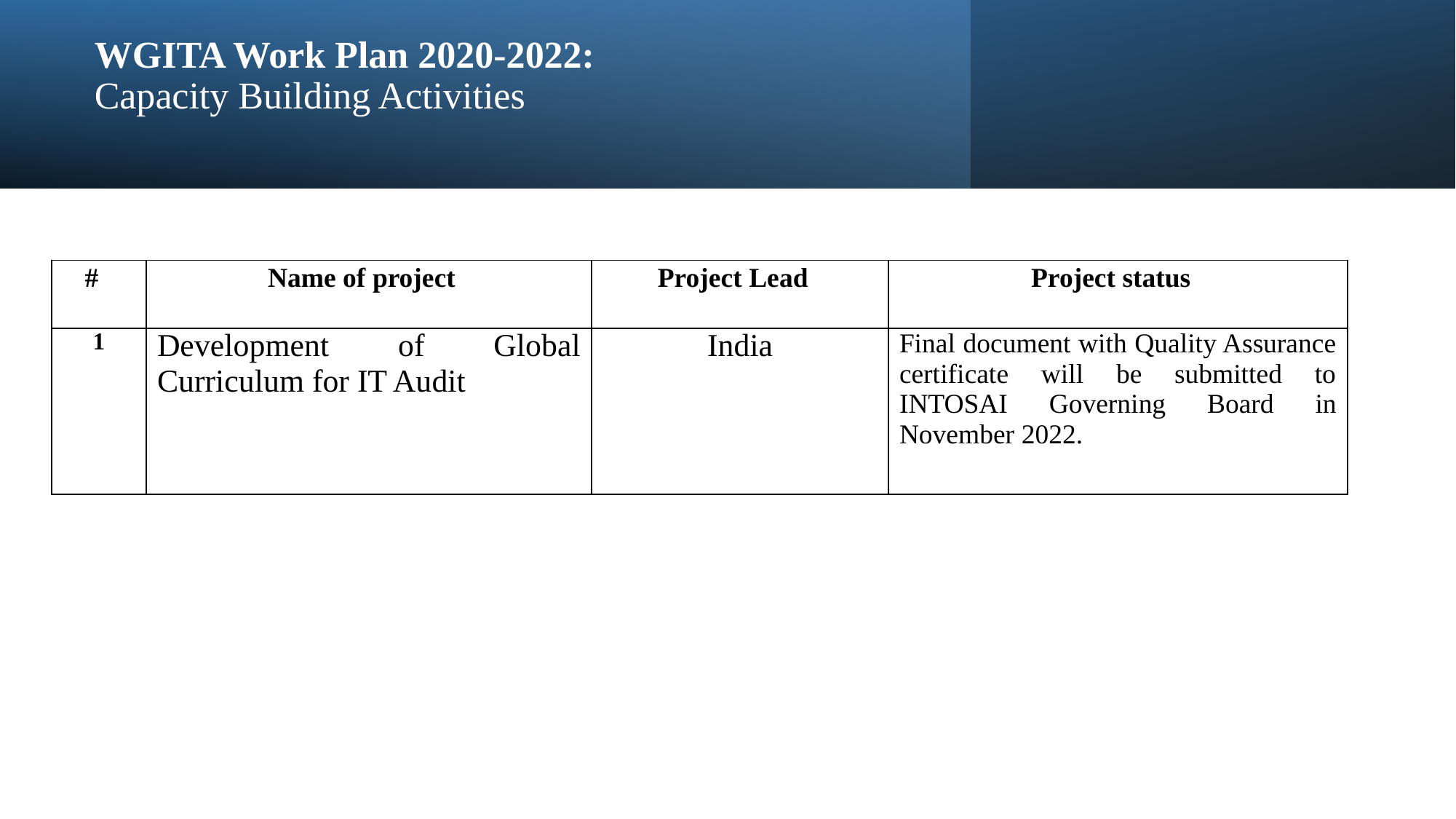

# WGITA Work Plan 2020-2022: Capacity Building Activities
| # | Name of project | Project Lead | Project status |
| --- | --- | --- | --- |
| 1 | Development of Global Curriculum for IT Audit | India | Final document with Quality Assurance certificate will be submitted to INTOSAI Governing Board in November 2022. |